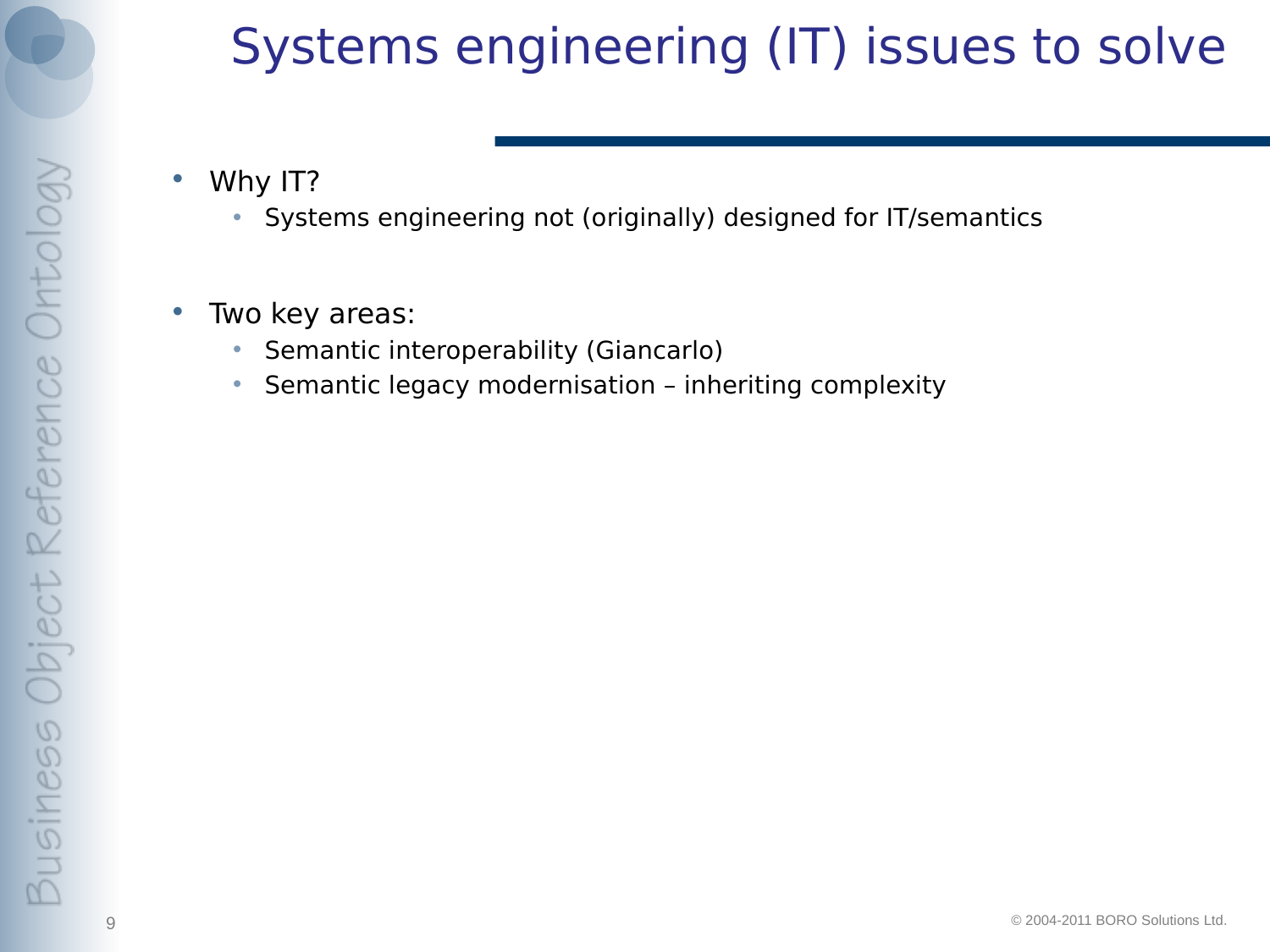

# Systems engineering (IT) issues to solve
Why IT?
Systems engineering not (originally) designed for IT/semantics

Two key areas:
Semantic interoperability (Giancarlo)
Semantic legacy modernisation – inheriting complexity

9